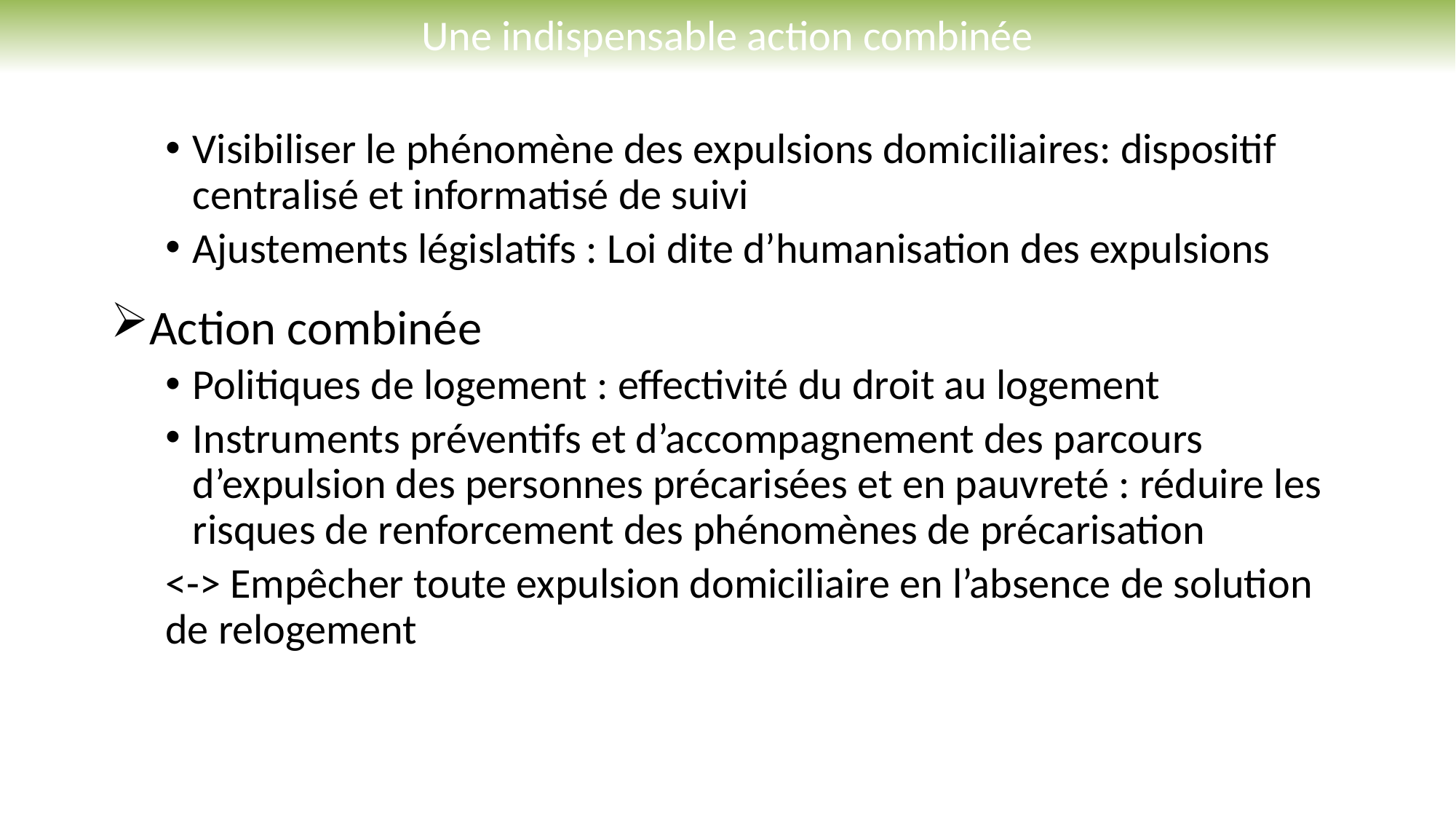

# Une indispensable action combinée
Visibiliser le phénomène des expulsions domiciliaires: dispositif centralisé et informatisé de suivi
Ajustements législatifs : Loi dite d’humanisation des expulsions

Action combinée
Politiques de logement : effectivité du droit au logement
Instruments préventifs et d’accompagnement des parcours d’expulsion des personnes précarisées et en pauvreté : réduire les risques de renforcement des phénomènes de précarisation
<-> Empêcher toute expulsion domiciliaire en l’absence de solution de relogement